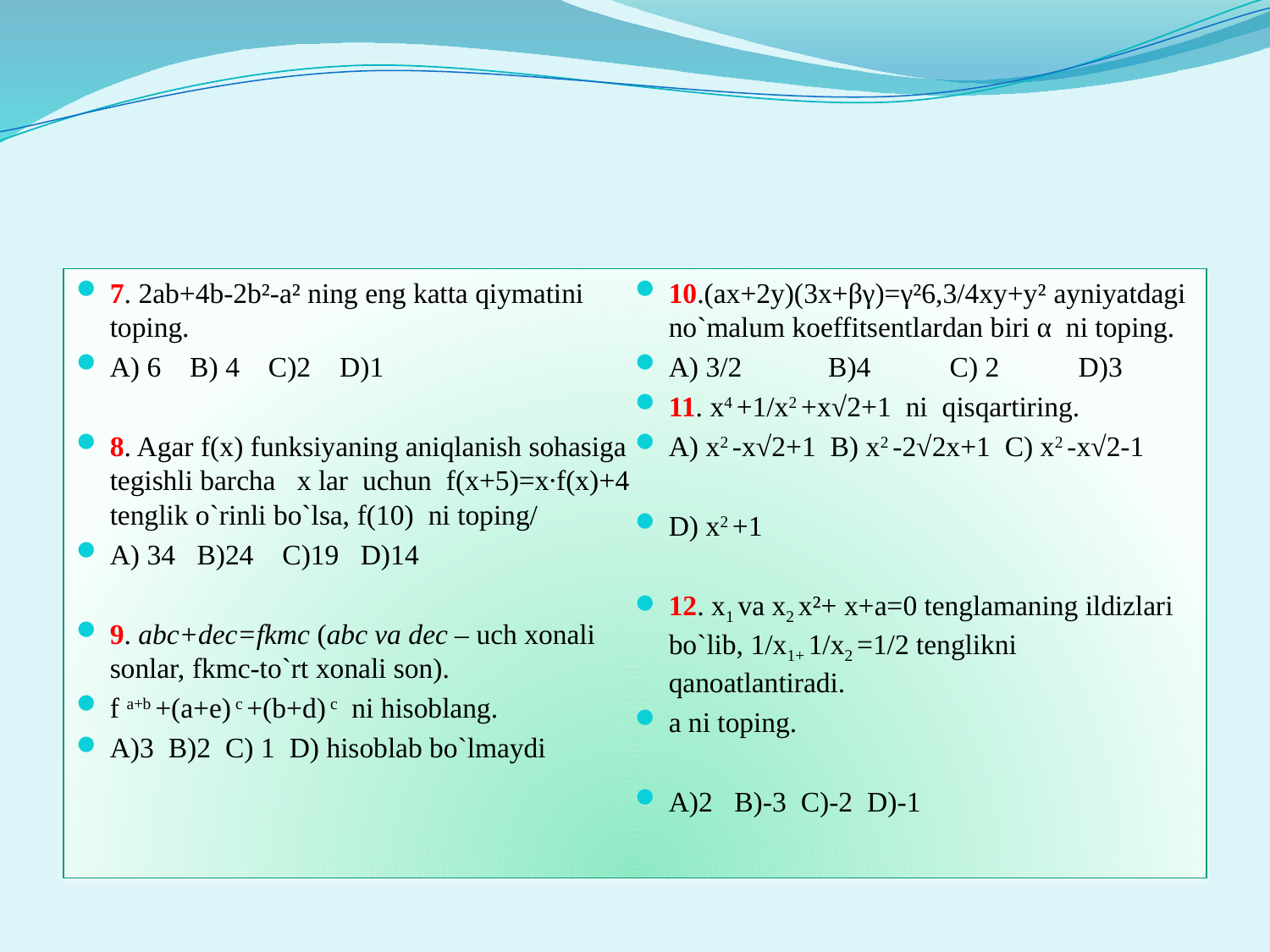

#
7. 2ab+4b-2b²-a² ning eng katta qiymatini toping.
A) 6    B) 4    C)2    D)1

8. Agar f(x) funksiyaning aniqlanish sohasiga tegishli barcha   x lar  uchun  f(x+5)=x∙f(x)+4 tenglik o`rinli bo`lsa, f(10)  ni toping/
A) 34   B)24    C)19   D)14

9. abc+dec=fkmc (abc va dec – uch xonali sonlar, fkmc-to`rt xonali son).
f a+b +(a+e) c +(b+d) c  ni hisoblang.
A)3  B)2  C) 1  D) hisoblab bo`lmaydi

10.(ax+2y)(3x+βγ)=γ²6,3/4xy+y² ayniyatdagi no`malum koeffitsentlardan biri α  ni toping.
A) 3/2            B)4           C) 2           D)3
11. x4 +1/x2 +x√2+1  ni  qisqartiring.
A) x2 -x√2+1  B) x2 -2√2x+1  C) x2 -x√2-1

D) x2 +1

12. х1 va x2 x²+ x+a=0 tenglamaning ildizlari bo`lib, 1/x1+ 1/x2 =1/2 tenglikni qanoatlantiradi.
a ni toping.

A)2   B)-3  C)-2  D)-1